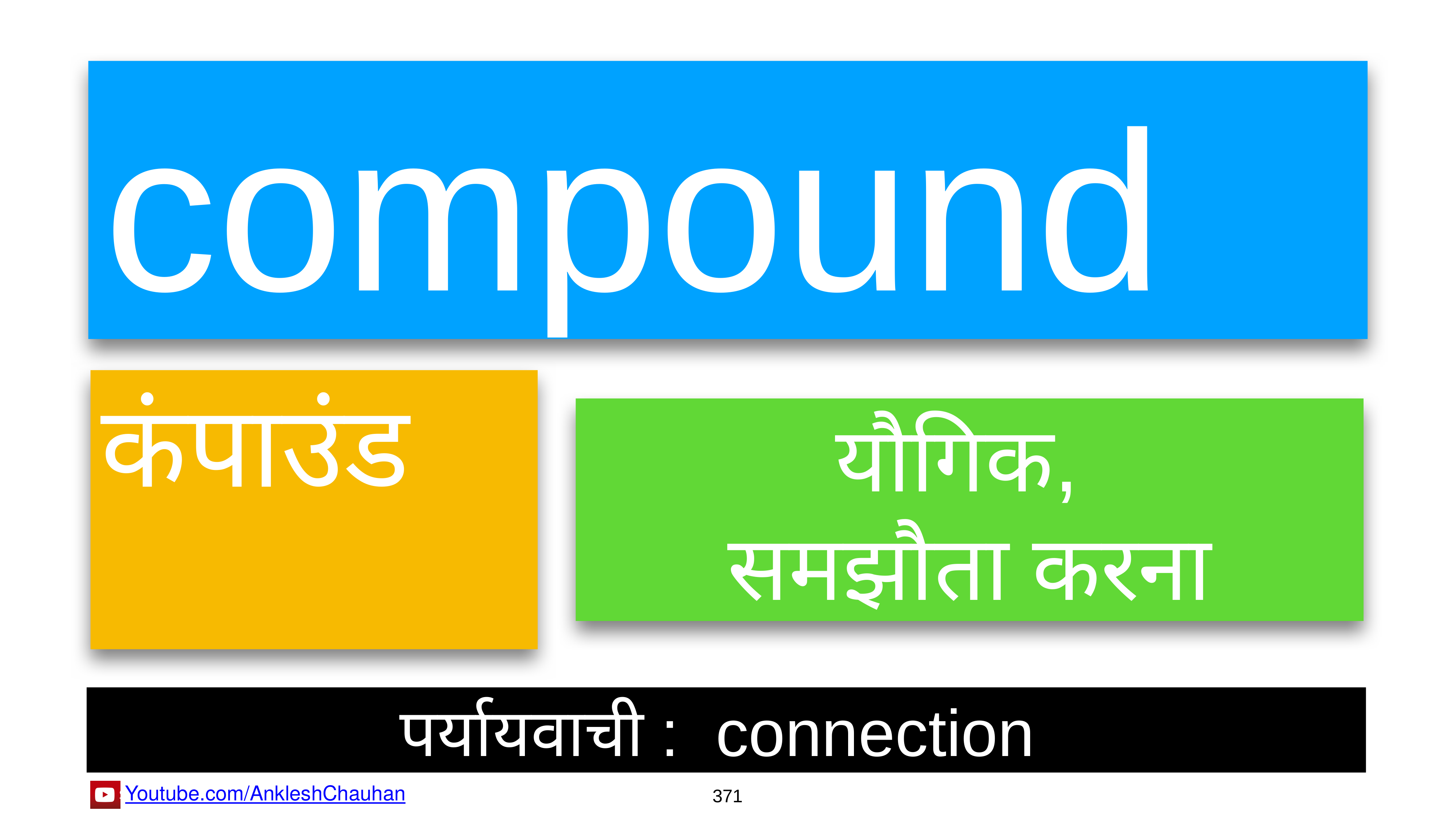

compound
यौगिक,
समझौता करना
कंपाउंड
पर्यायवाची :  connection
371